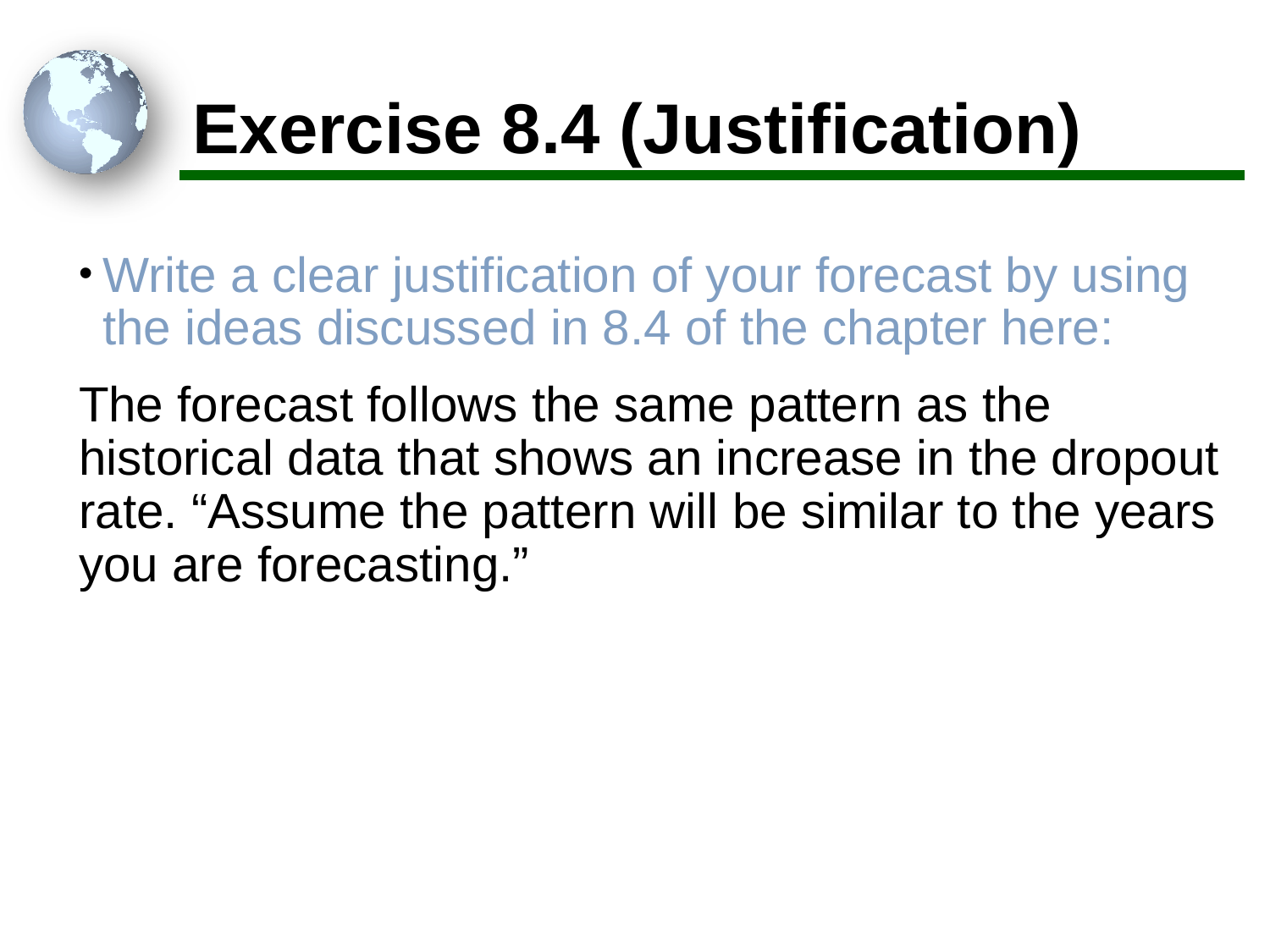

# Exercise 8.4 (Justification)
Write a clear justification of your forecast by using the ideas discussed in 8.4 of the chapter here:
The forecast follows the same pattern as the historical data that shows an increase in the dropout rate. “Assume the pattern will be similar to the years you are forecasting.”